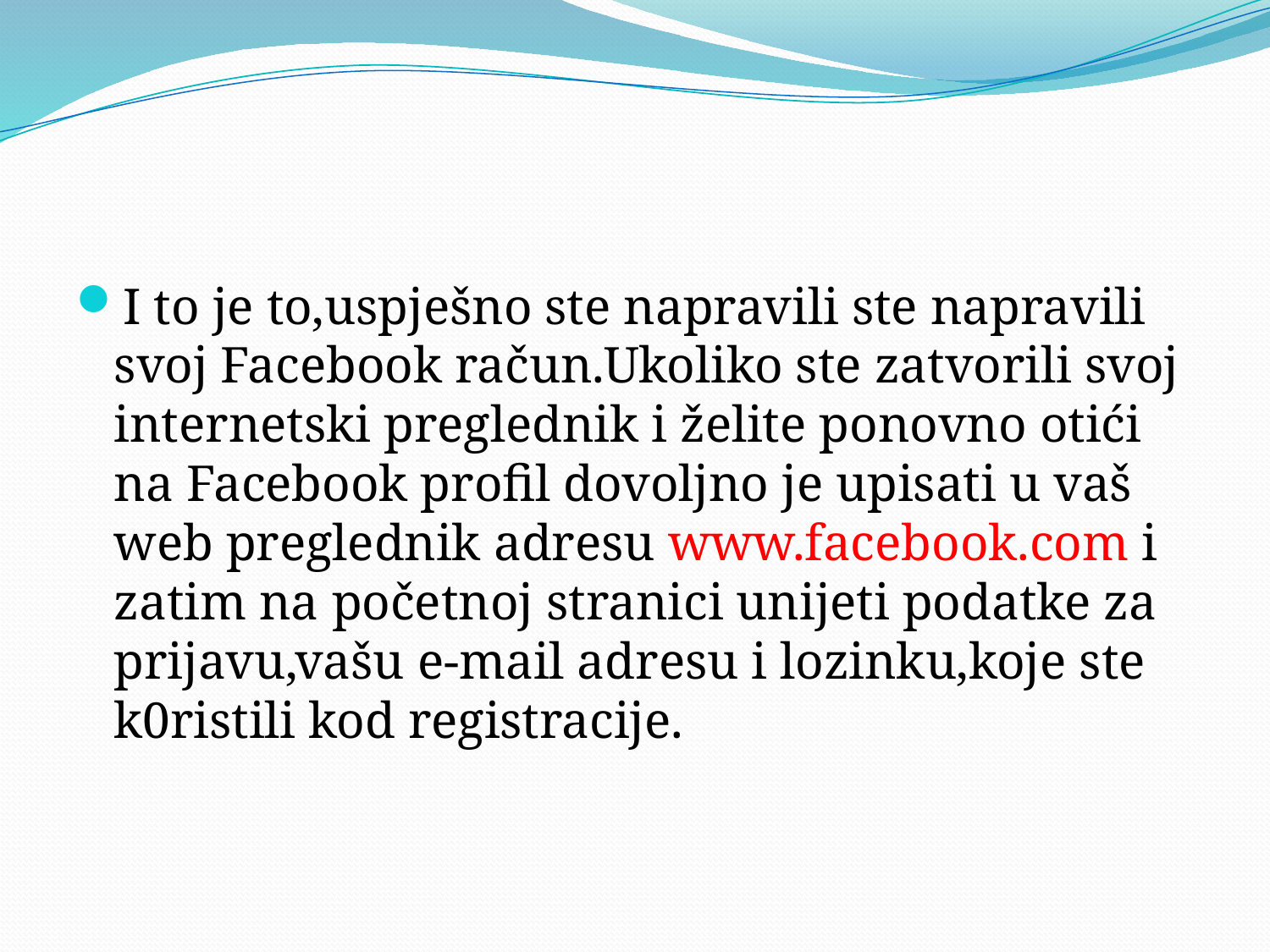

I to je to,uspješno ste napravili ste napravili svoj Facebook račun.Ukoliko ste zatvorili svoj internetski preglednik i želite ponovno otići na Facebook profil dovoljno je upisati u vaš web preglednik adresu www.facebook.com i zatim na početnoj stranici unijeti podatke za prijavu,vašu e-mail adresu i lozinku,koje ste k0ristili kod registracije.